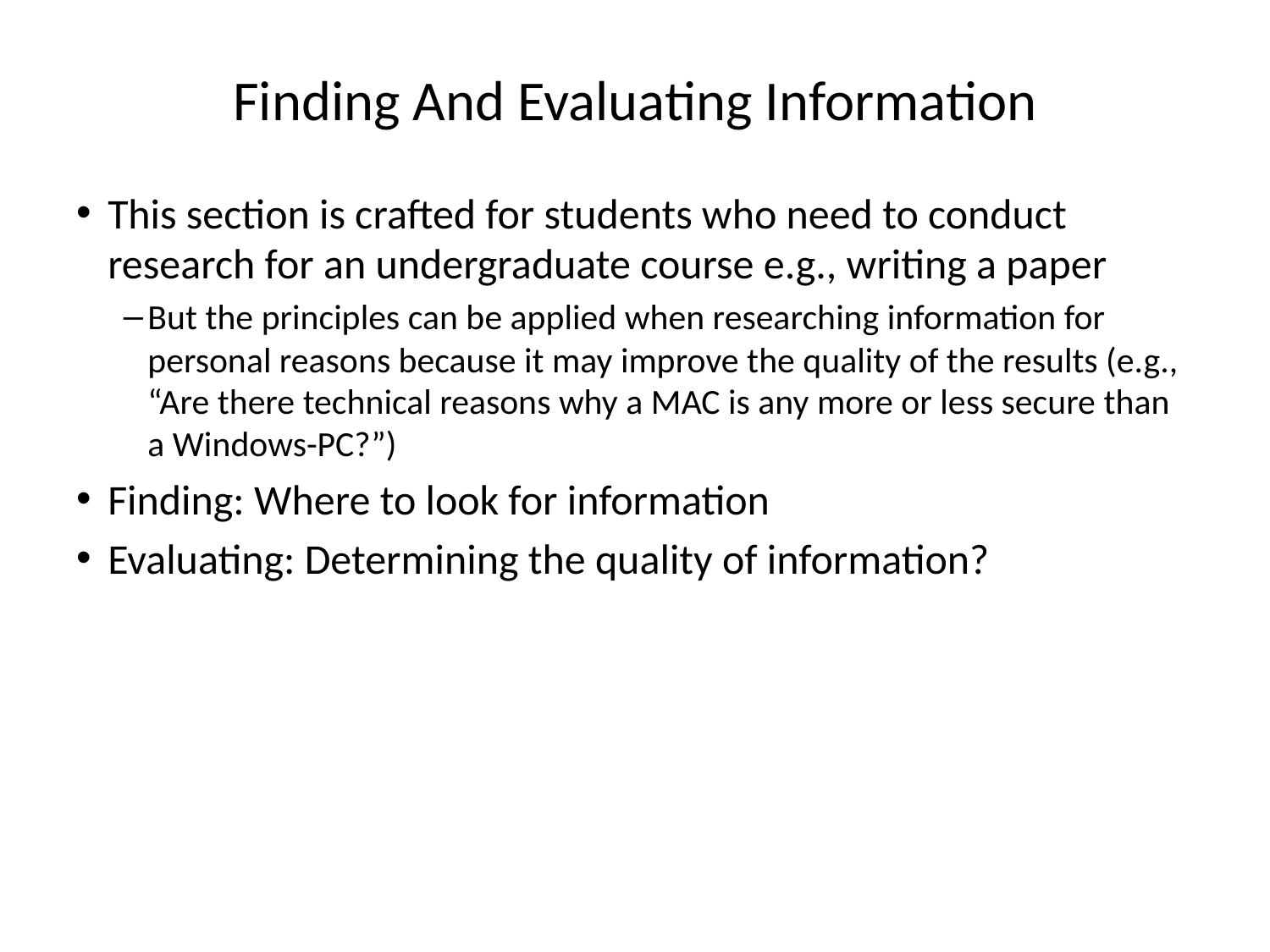

# Finding And Evaluating Information
This section is crafted for students who need to conduct research for an undergraduate course e.g., writing a paper
But the principles can be applied when researching information for personal reasons because it may improve the quality of the results (e.g., “Are there technical reasons why a MAC is any more or less secure than a Windows-PC?”)
Finding: Where to look for information
Evaluating: Determining the quality of information?